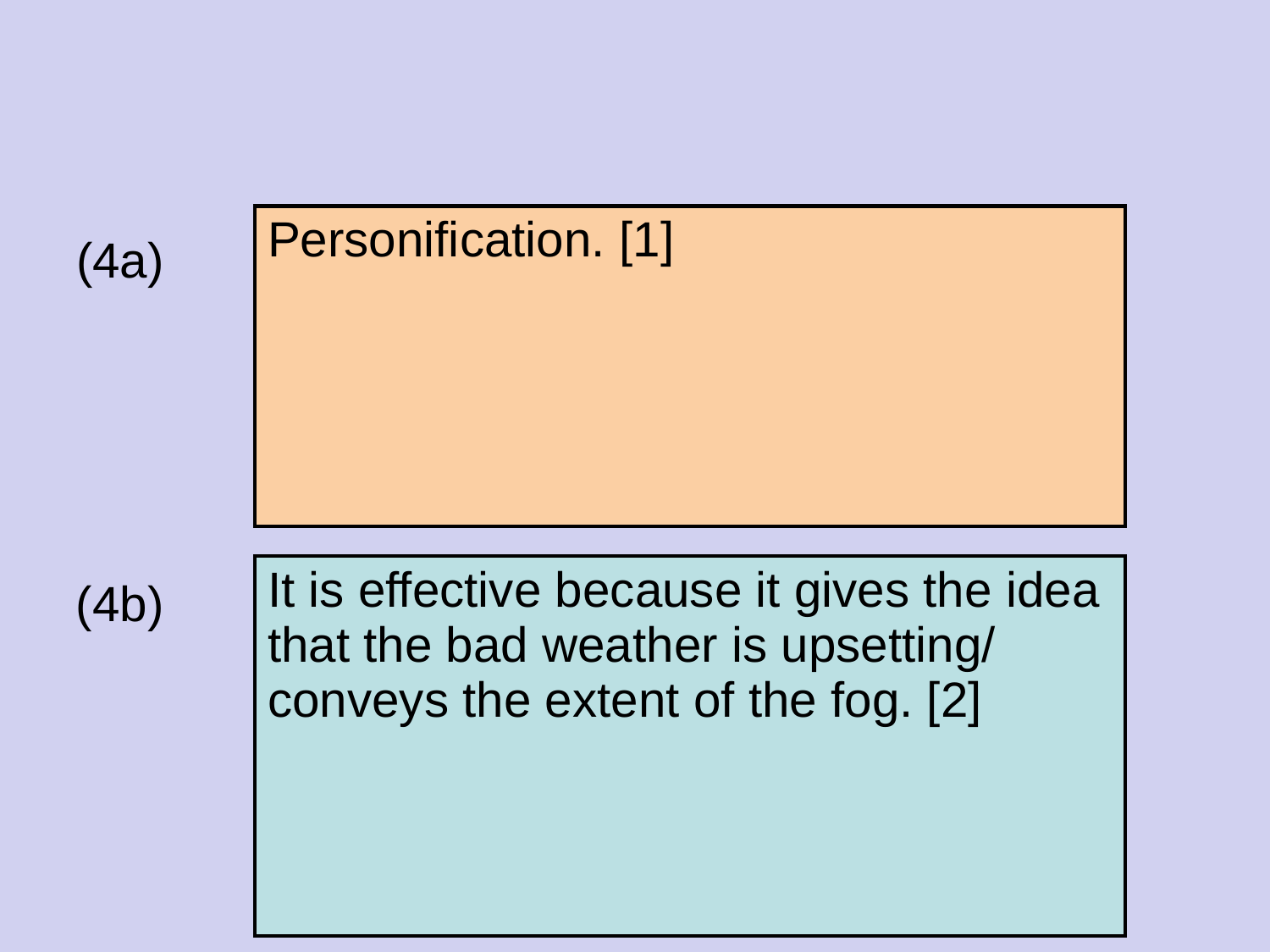

#
| Personification. [1] |
| --- |
(4a)

| It is effective because it gives the idea that the bad weather is upsetting/ conveys the extent of the fog. [2] |
| --- |
(4b)